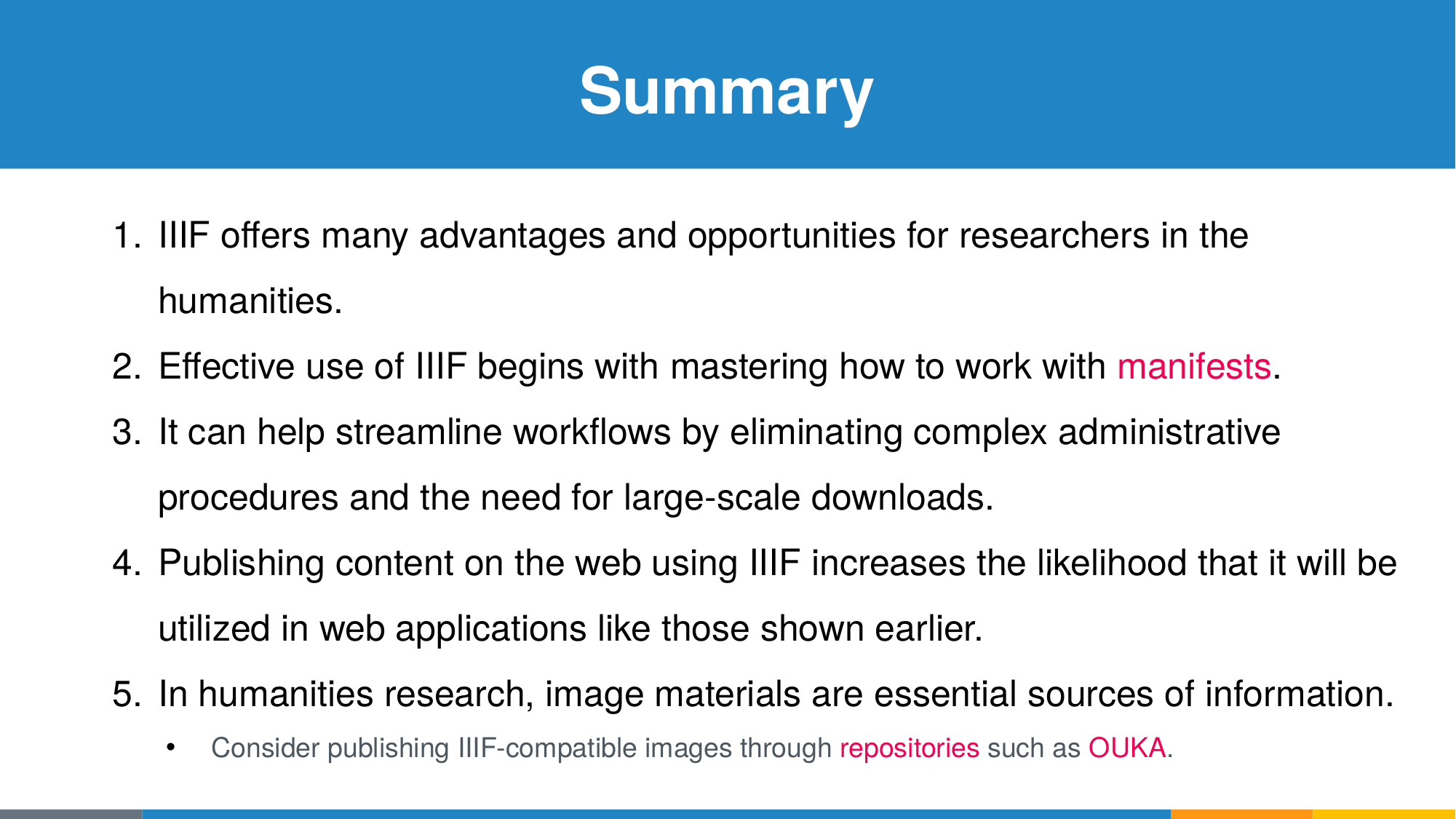

# Summary
IIIF offers many advantages and opportunities for researchers in the humanities.
Effective use of IIIF begins with mastering how to work with manifests.
It can help streamline workflows by eliminating complex administrative procedures and the need for large-scale downloads.
Publishing content on the web using IIIF increases the likelihood that it will be utilized in web applications like those shown earlier.
In humanities research, image materials are essential sources of information.
Consider publishing IIIF-compatible images through repositories such as OUKA.